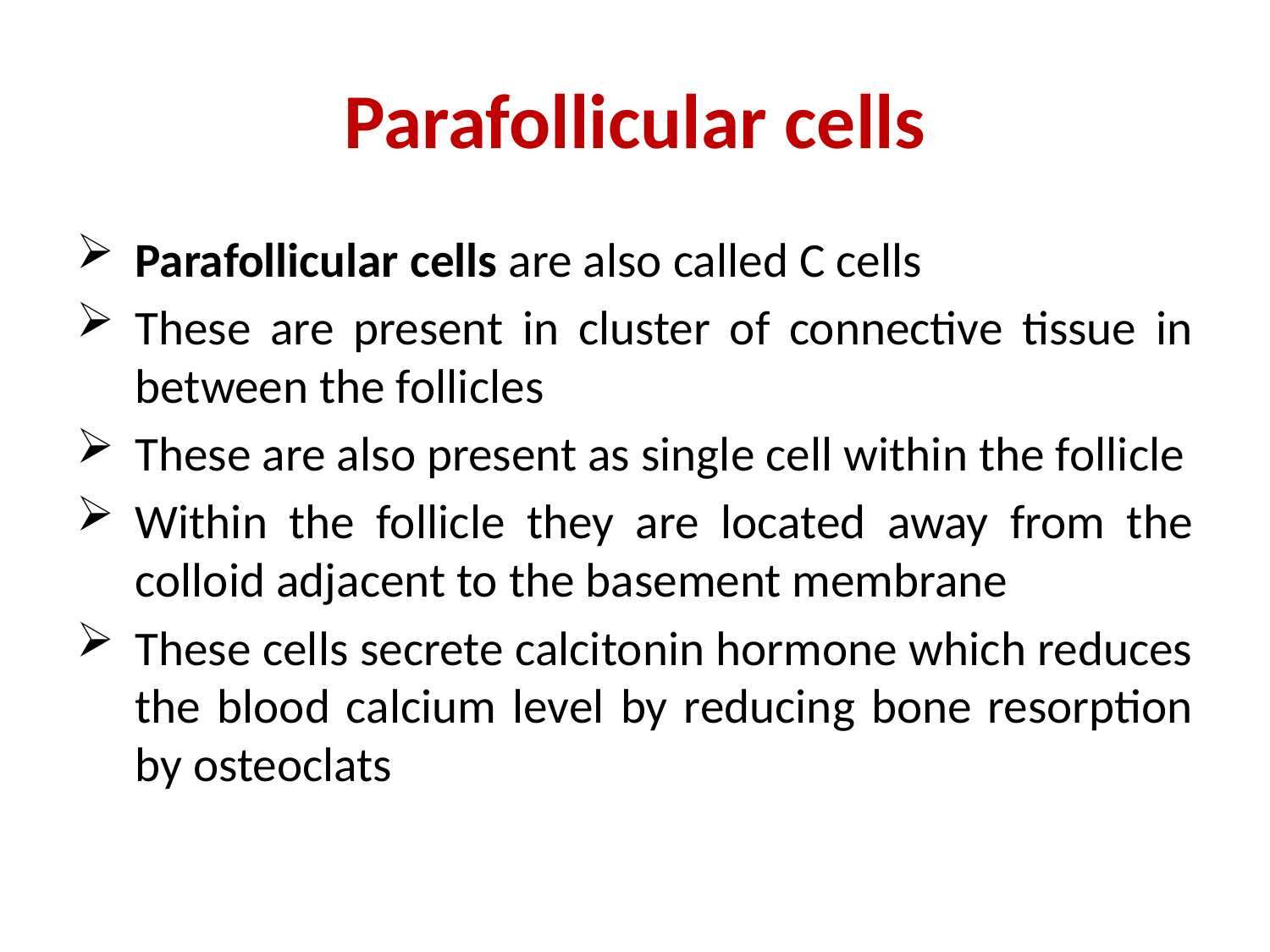

# Parafollicular cells
Parafollicular cells are also called C cells
These are present in cluster of connective tissue in between the follicles
These are also present as single cell within the follicle
Within the follicle they are located away from the colloid adjacent to the basement membrane
These cells secrete calcitonin hormone which reduces the blood calcium level by reducing bone resorption by osteoclats